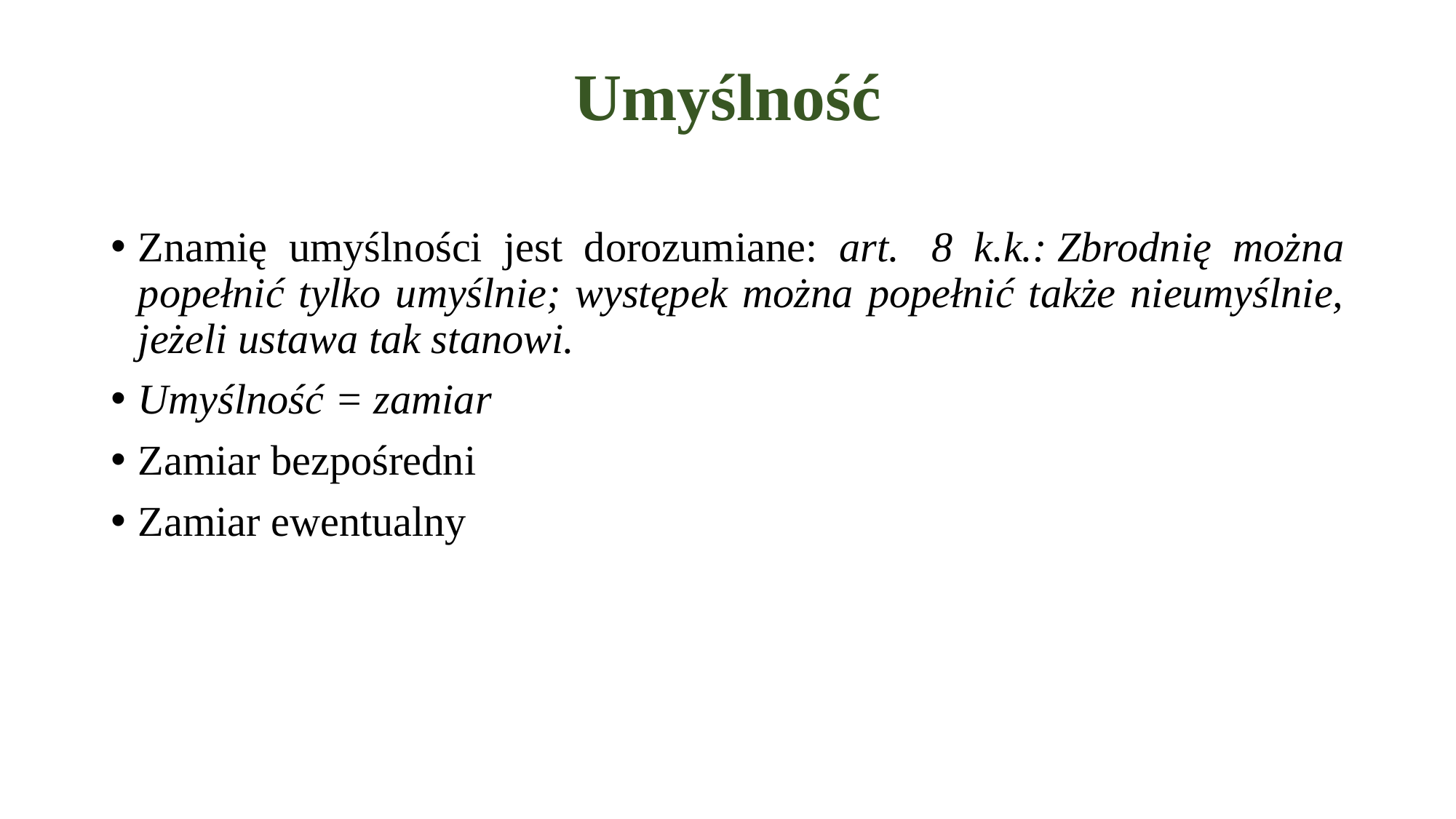

# Umyślność
Znamię umyślności jest dorozumiane: art.  8 k.k.: Zbrodnię można popełnić tylko umyślnie; występek można popełnić także nieumyślnie, jeżeli ustawa tak stanowi.
Umyślność = zamiar
Zamiar bezpośredni
Zamiar ewentualny